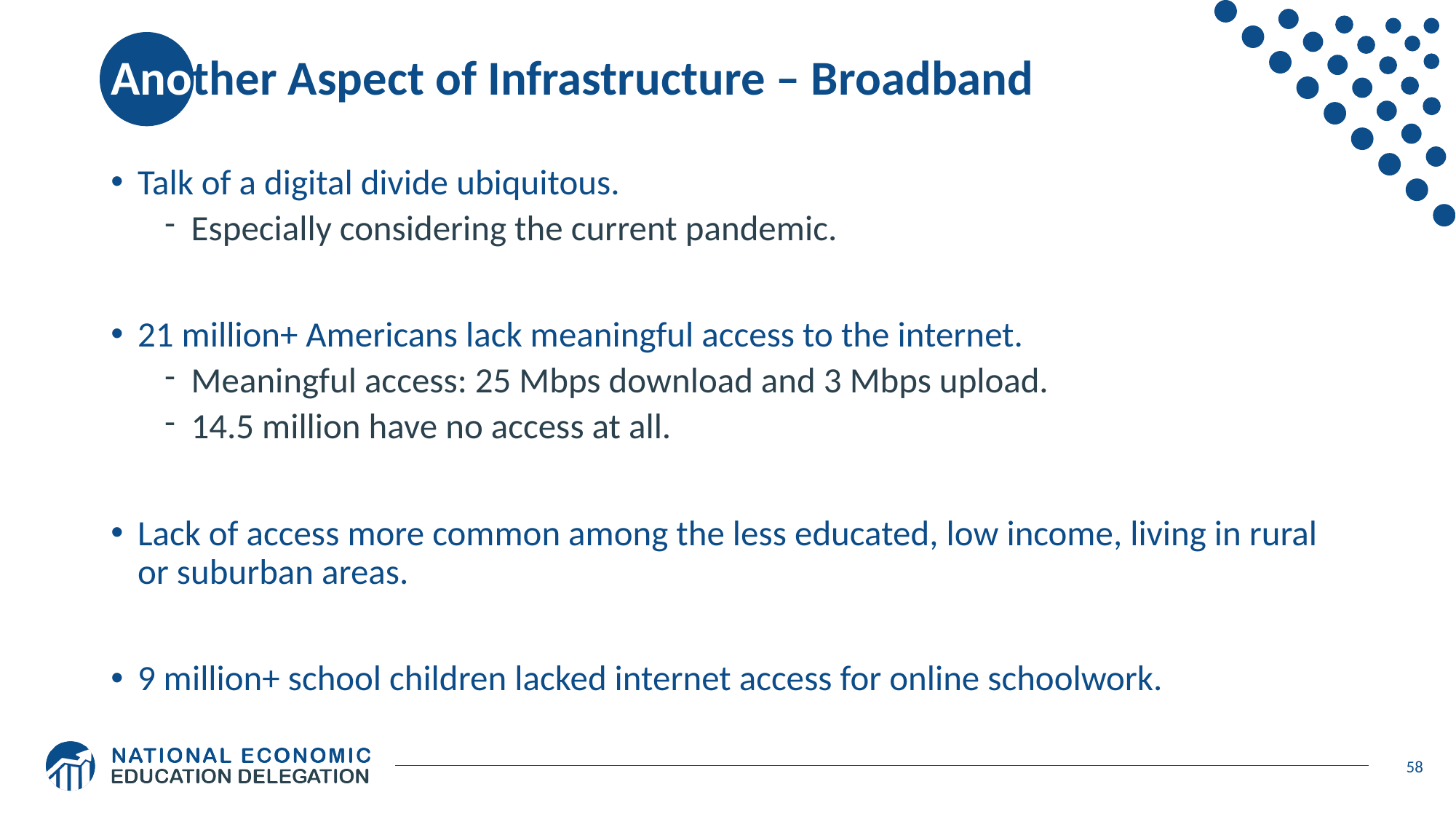

# Another Aspect of Infrastructure – Broadband
Talk of a digital divide ubiquitous.
Especially considering the current pandemic.

21 million+ Americans lack meaningful access to the internet.
Meaningful access: 25 Mbps download and 3 Mbps upload.
14.5 million have no access at all.

Lack of access more common among the less educated, low income, living in rural or suburban areas.

9 million+ school children lacked internet access for online schoolwork.

58